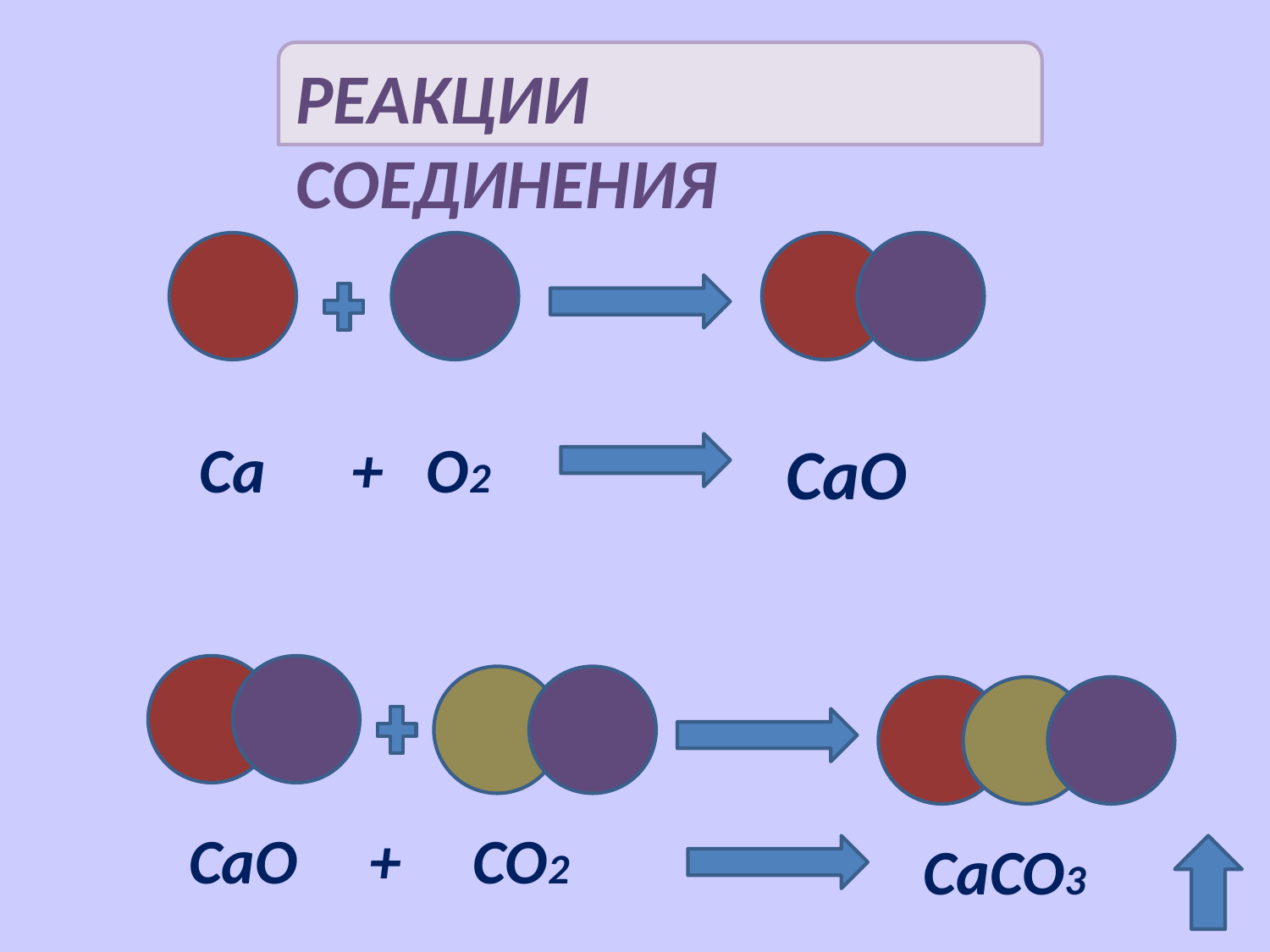

РЕАКЦИИ СОЕДИНЕНИЯ

Ca      +   O2
CaO

CaO     +     CO2
CaCO3